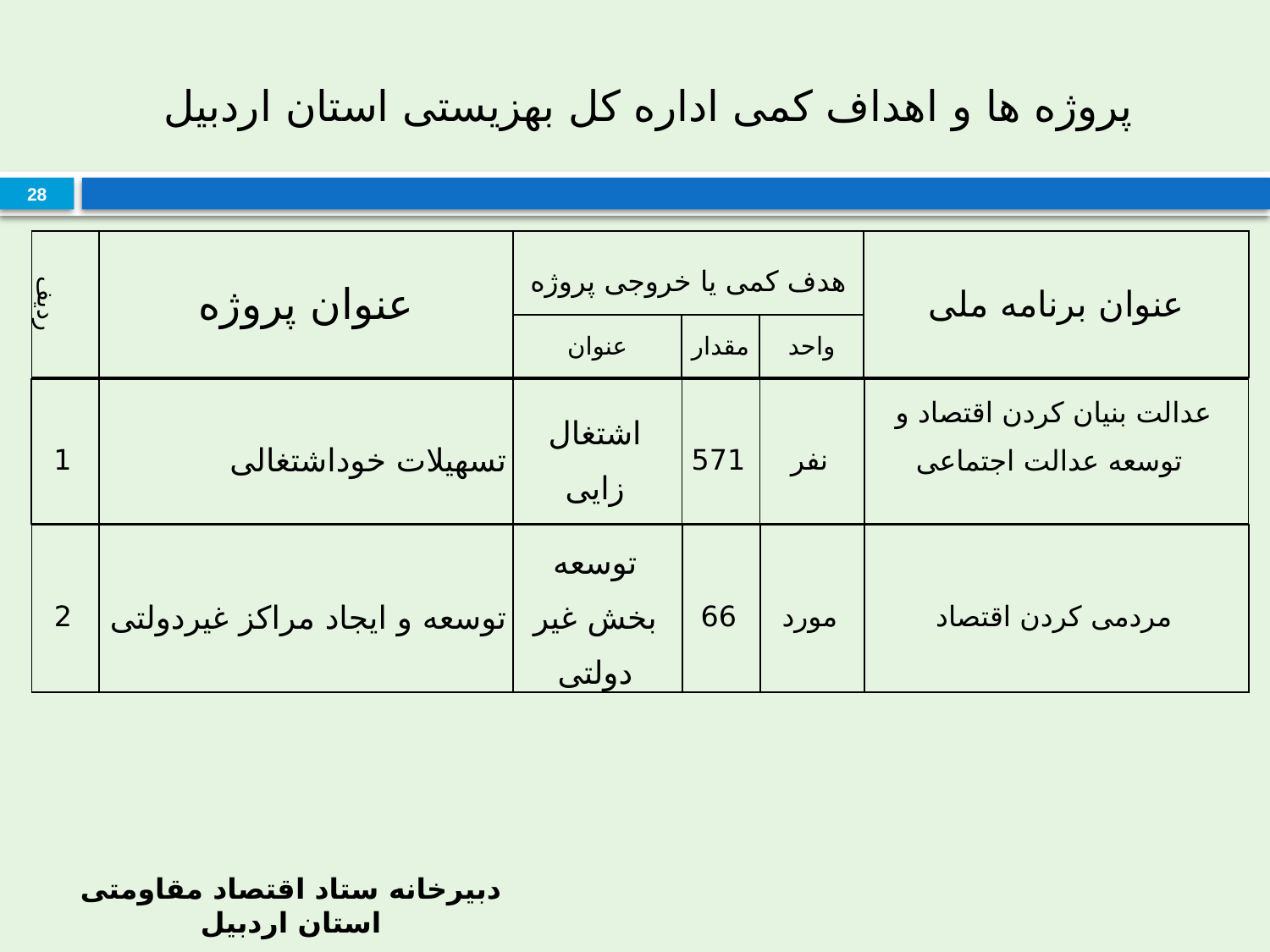

# پروژه ها و اهداف کمی اداره کل بهزیستی استان اردبیل
28
| ردیف | عنوان پروژه | هدف کمی یا خروجی پروژه |  |  | عنوان برنامه ملی |
| --- | --- | --- | --- | --- | --- |
|  |  | عنوان | مقدار | واحد |  |
| 1 | تسهیلات خوداشتغالی | اشتغال زایی | 571 | نفر | عدالت بنیان کردن اقتصاد و توسعه عدالت اجتماعی |
| --- | --- | --- | --- | --- | --- |
| 2 | توسعه و ایجاد مراکز غیردولتی | توسعه بخش غیر دولتی | 66 | مورد | مردمی کردن اقتصاد |
| --- | --- | --- | --- | --- | --- |
دبیرخانه ستاد اقتصاد مقاومتی استان اردبیل